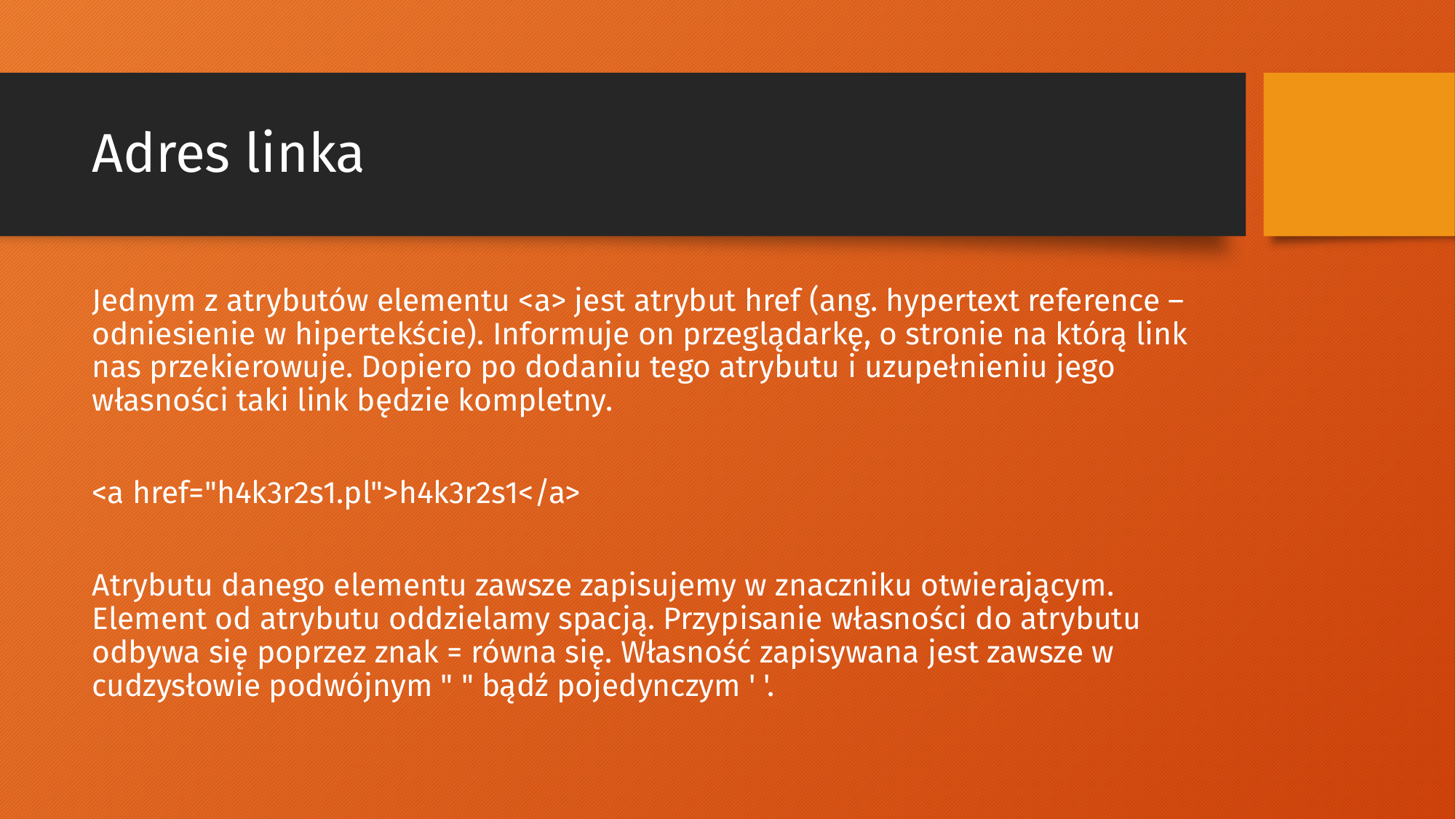

# Adres linka
Jednym z atrybutów elementu <a> jest atrybut href (ang. hypertext reference – odniesienie w hipertekście). Informuje on przeglądarkę, o stronie na którą link nas przekierowuje. Dopiero po dodaniu tego atrybutu i uzupełnieniu jego własności taki link będzie kompletny.

<a href="h4k3r2s1.pl">h4k3r2s1</a>

Atrybutu danego elementu zawsze zapisujemy w znaczniku otwierającym. Element od atrybutu oddzielamy spacją. Przypisanie własności do atrybutu odbywa się poprzez znak = równa się. Własność zapisywana jest zawsze w cudzysłowie podwójnym " " bądź pojedynczym ' '.